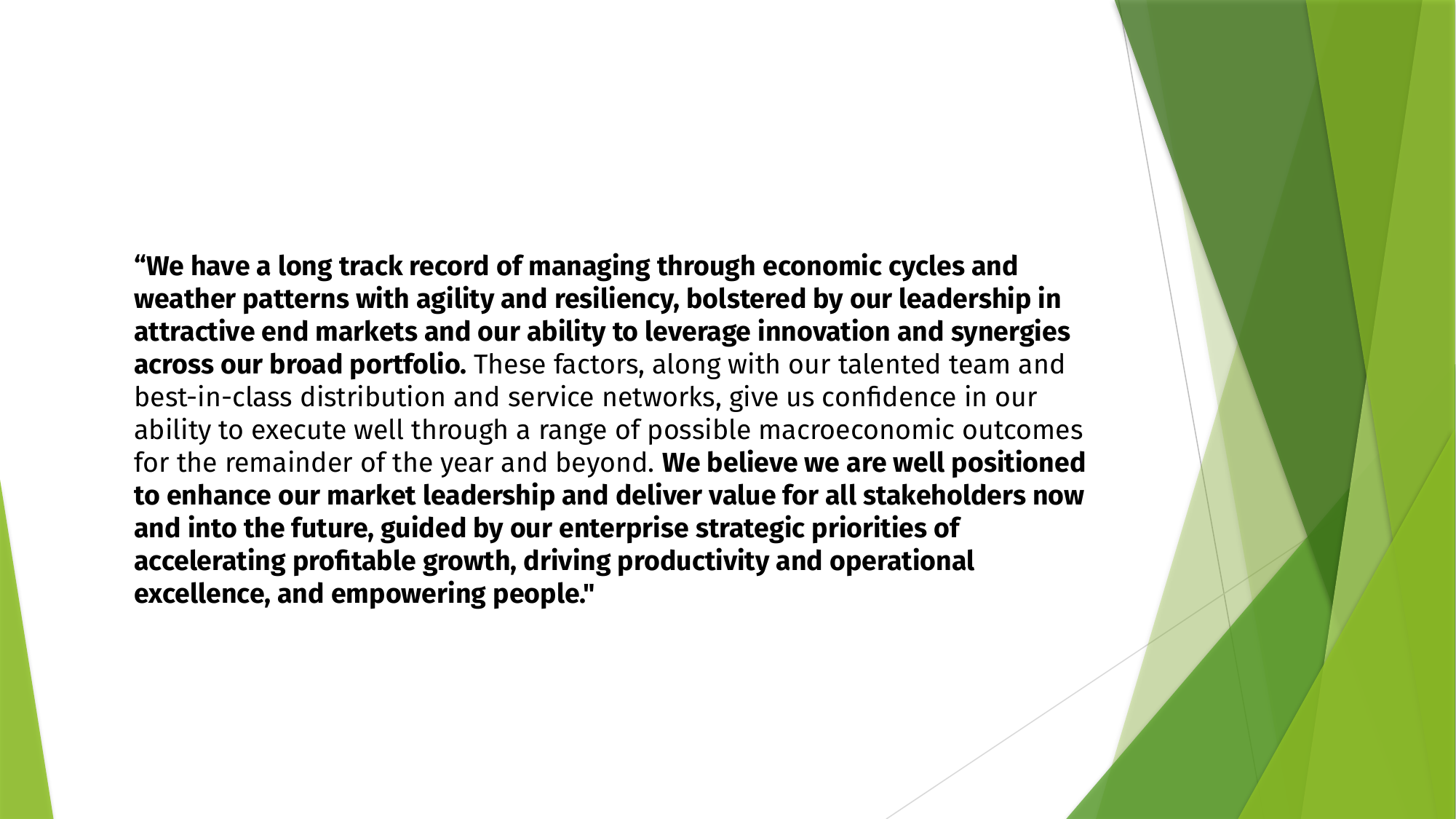

“We have a long track record of managing through economic cycles and weather patterns with agility and resiliency, bolstered by our leadership in attractive end markets and our ability to leverage innovation and synergies across our broad portfolio. These factors, along with our talented team and best-in-class distribution and service networks, give us confidence in our ability to execute well through a range of possible macroeconomic outcomes for the remainder of the year and beyond. We believe we are well positioned to enhance our market leadership and deliver value for all stakeholders now and into the future, guided by our enterprise strategic priorities of accelerating profitable growth, driving productivity and operational excellence, and empowering people."